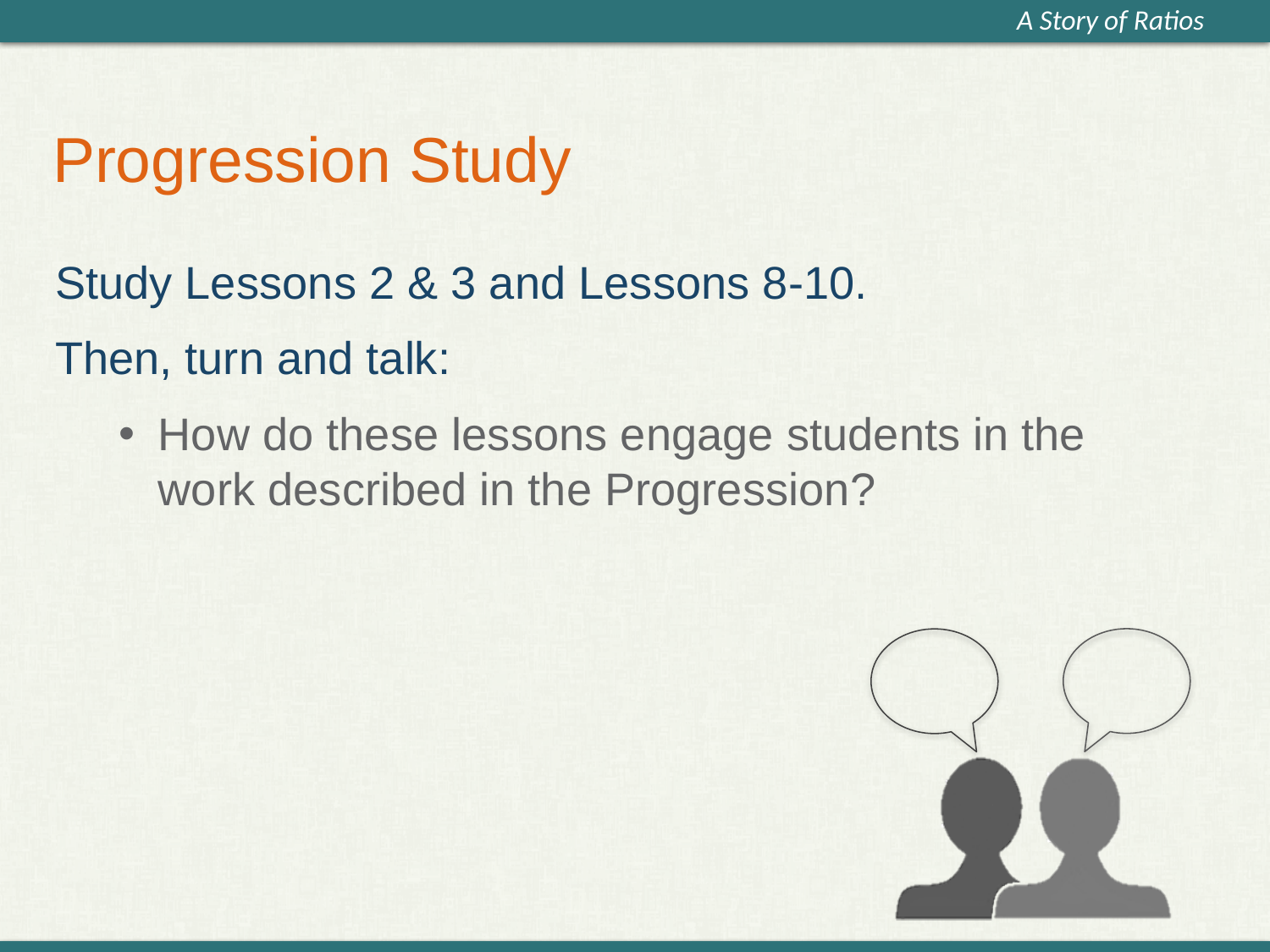

# Progression Study
Study Lessons 2 & 3 and Lessons 8-10.
Then, turn and talk:
How do these lessons engage students in the work described in the Progression?